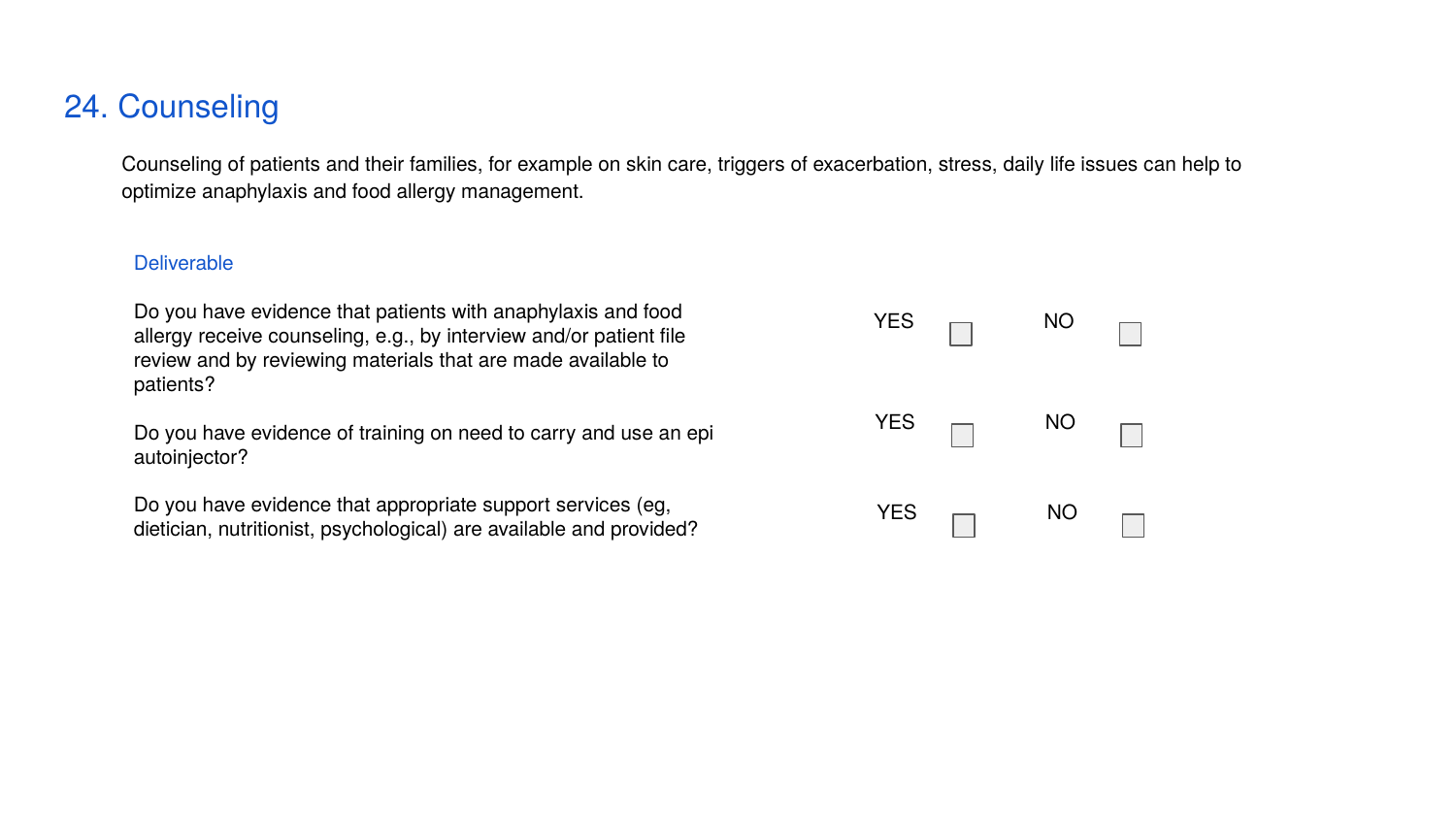

# 24. Counseling
Counseling of patients and their families, for example on skin care, triggers of exacerbation, stress, daily life issues can help to optimize anaphylaxis and food allergy management.
Deliverable

Do you have evidence that patients with anaphylaxis and food allergy receive counseling, e.g., by interview and/or patient file review and by reviewing materials that are made available to patients?

Do you have evidence of training on need to carry and use an epi autoinjector?

Do you have evidence that appropriate support services (eg, dietician, nutritionist, psychological) are available and provided?
YES
NO

YES
NO

YES
NO